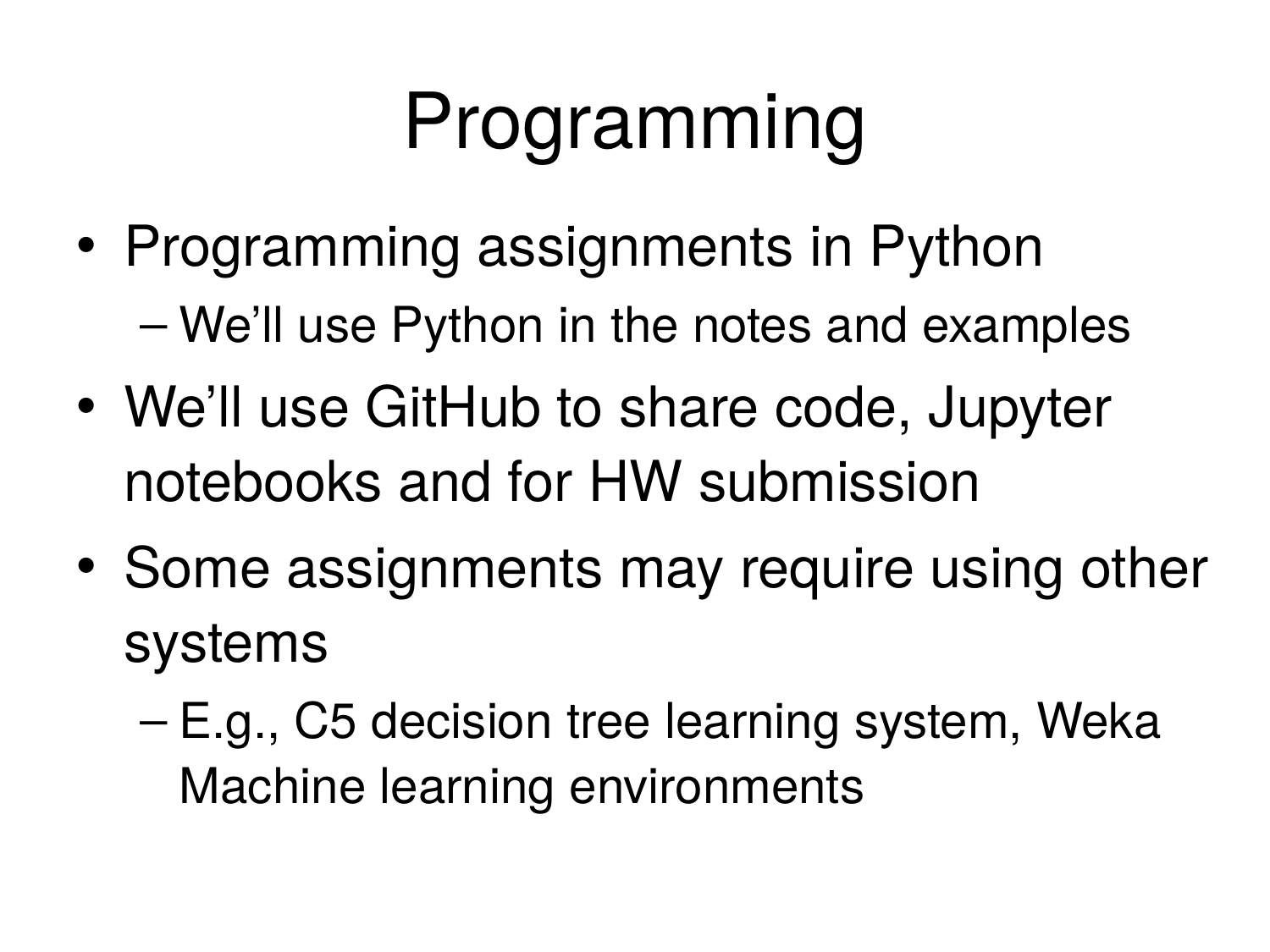

# Programming
Programming assignments in Python
We’ll use Python in the notes and examples
We’ll use GitHub to share code, Jupyter notebooks and for HW submission
Some assignments may require using other systems
E.g., C5 decision tree learning system, Weka Machine learning environments